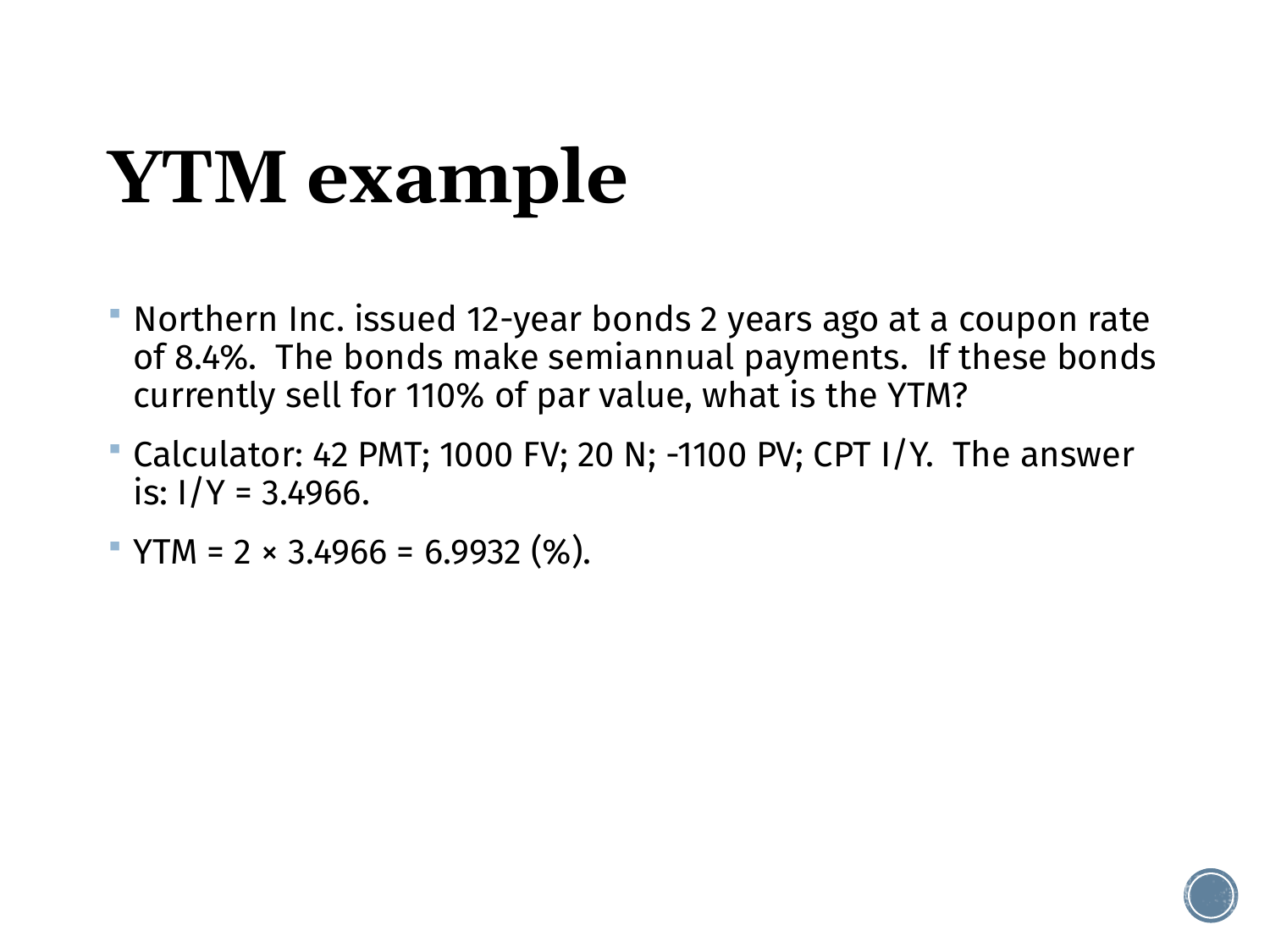

# YTM example
Northern Inc. issued 12-year bonds 2 years ago at a coupon rate of 8.4%.  The bonds make semiannual payments.  If these bonds currently sell for 110% of par value, what is the YTM?
Calculator: 42 PMT; 1000 FV; 20 N; -1100 PV; CPT I/Y.  The answer is: I/Y = 3.4966.
YTM = 2 × 3.4966 = 6.9932 (%).